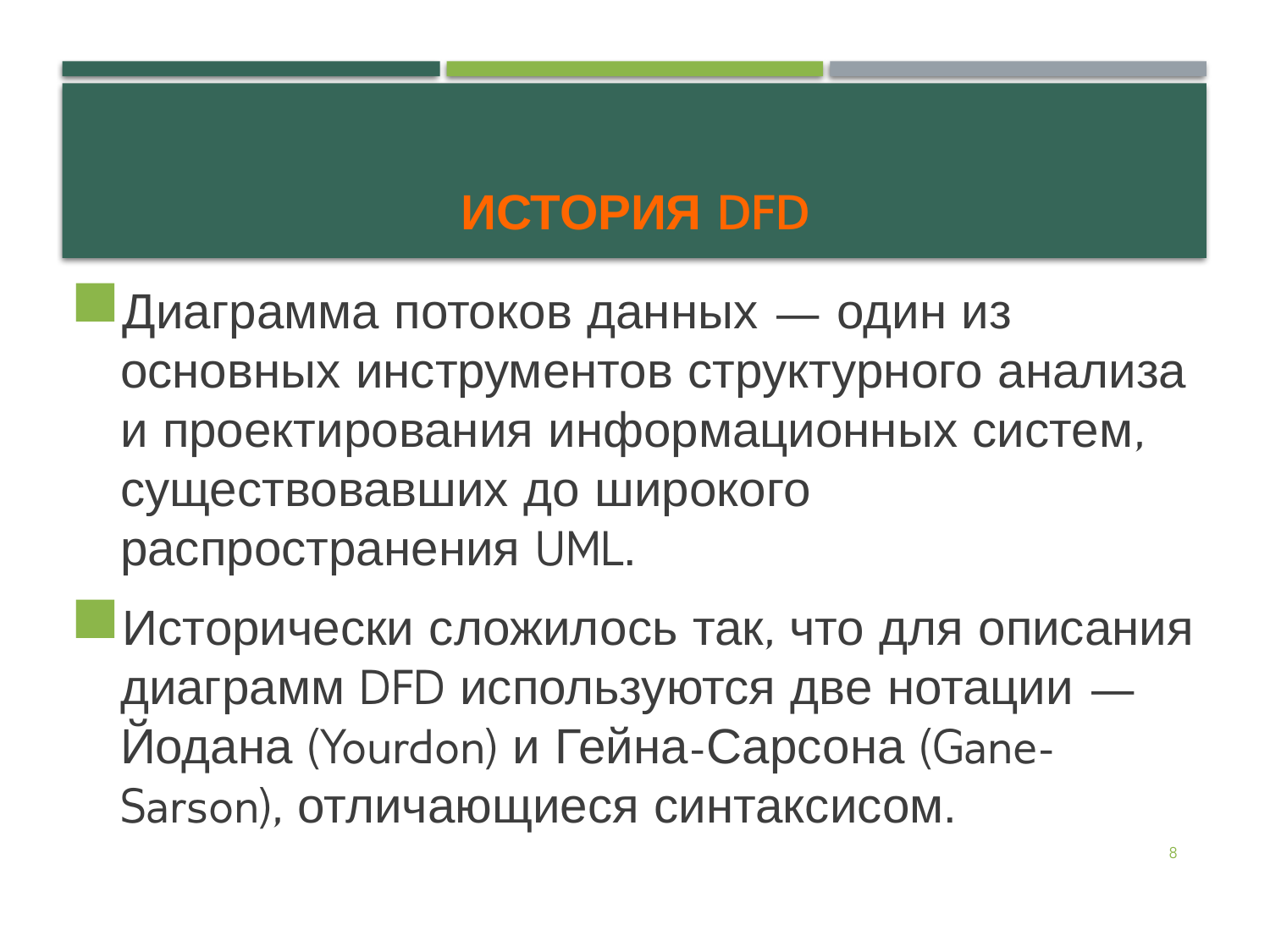

# История DFD
Диаграмма потоков данных — один из основных инструментов структурного анализа и проектирования информационных систем, существовавших до широкого распространения UML.
Исторически сложилось так, что для описания диаграмм DFD используются две нотации — Йодана (Yourdon) и Гейна-Сарсона (Gane-Sarson), отличающиеся синтаксисом.
8